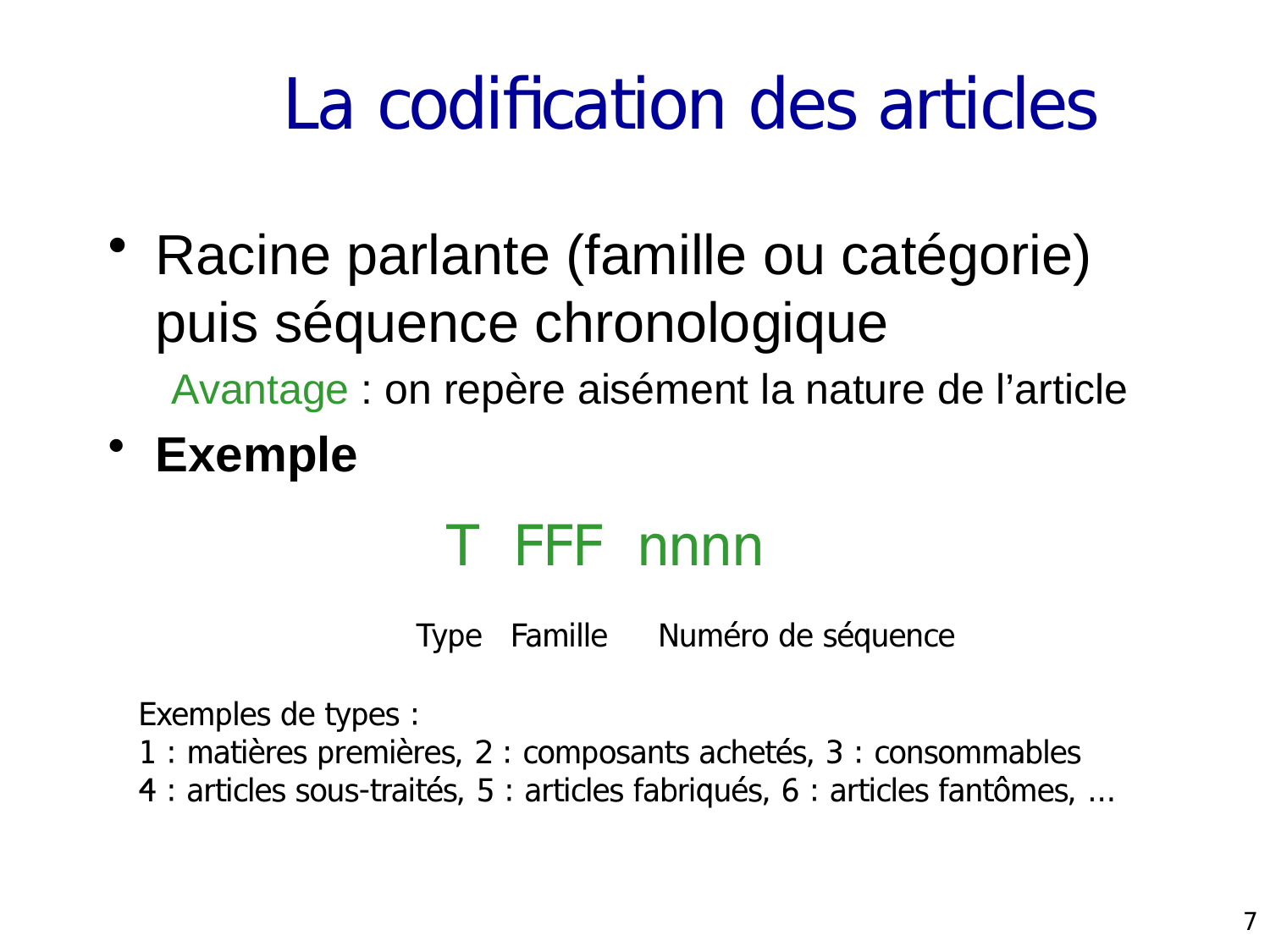

# La codification des articles
Racine parlante (famille ou catégorie) puis séquence chronologique
Avantage : on repère aisément la nature de l’article
Exemple
T  FFF  nnnn
Type
Famille
Numéro de séquence
Exemples de types :
1 : matières premières, 2 : composants achetés, 3 : consommables
4 : articles sous-traités, 5 : articles fabriqués, 6 : articles fantômes, ...
7